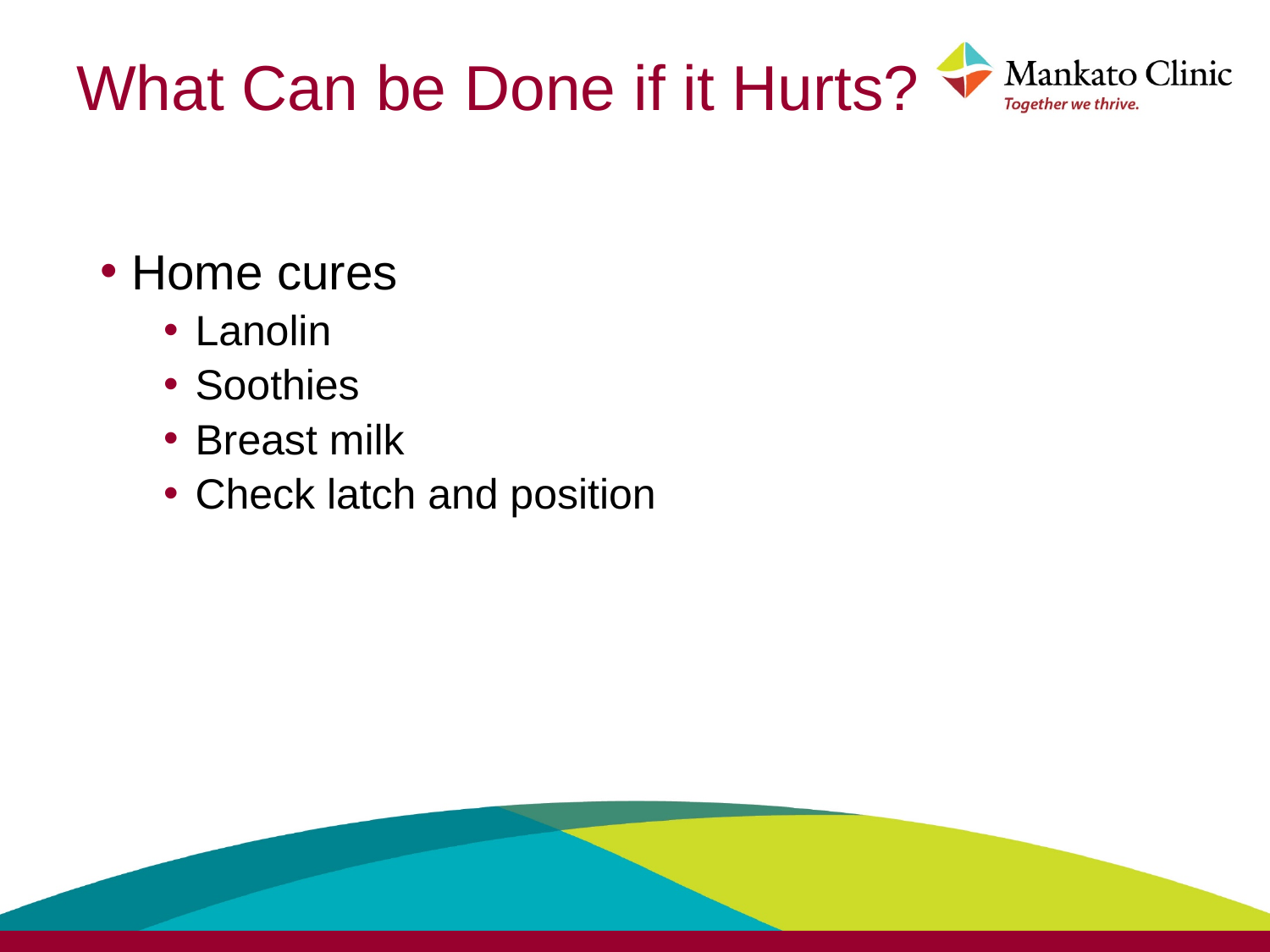

# What Can be Done if it Hurts?
Home cures
Lanolin
Soothies
Breast milk
Check latch and position